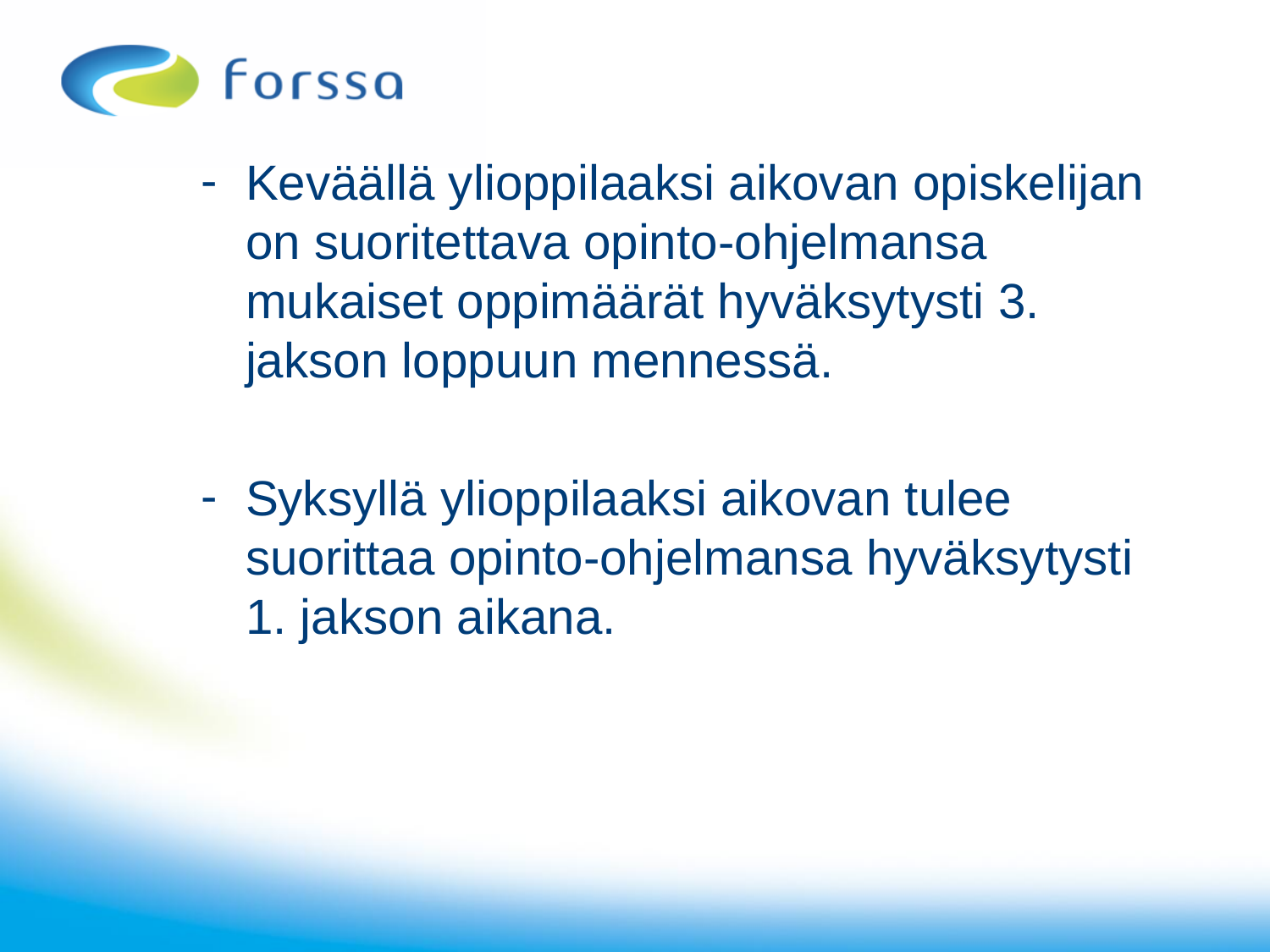

Keväällä ylioppilaaksi aikovan opiskelijan on suoritettava opinto-ohjelmansa mukaiset oppimäärät hyväksytysti 3. jakson loppuun mennessä.

Syksyllä ylioppilaaksi aikovan tulee suorittaa opinto-ohjelmansa hyväksytysti 1. jakson aikana.